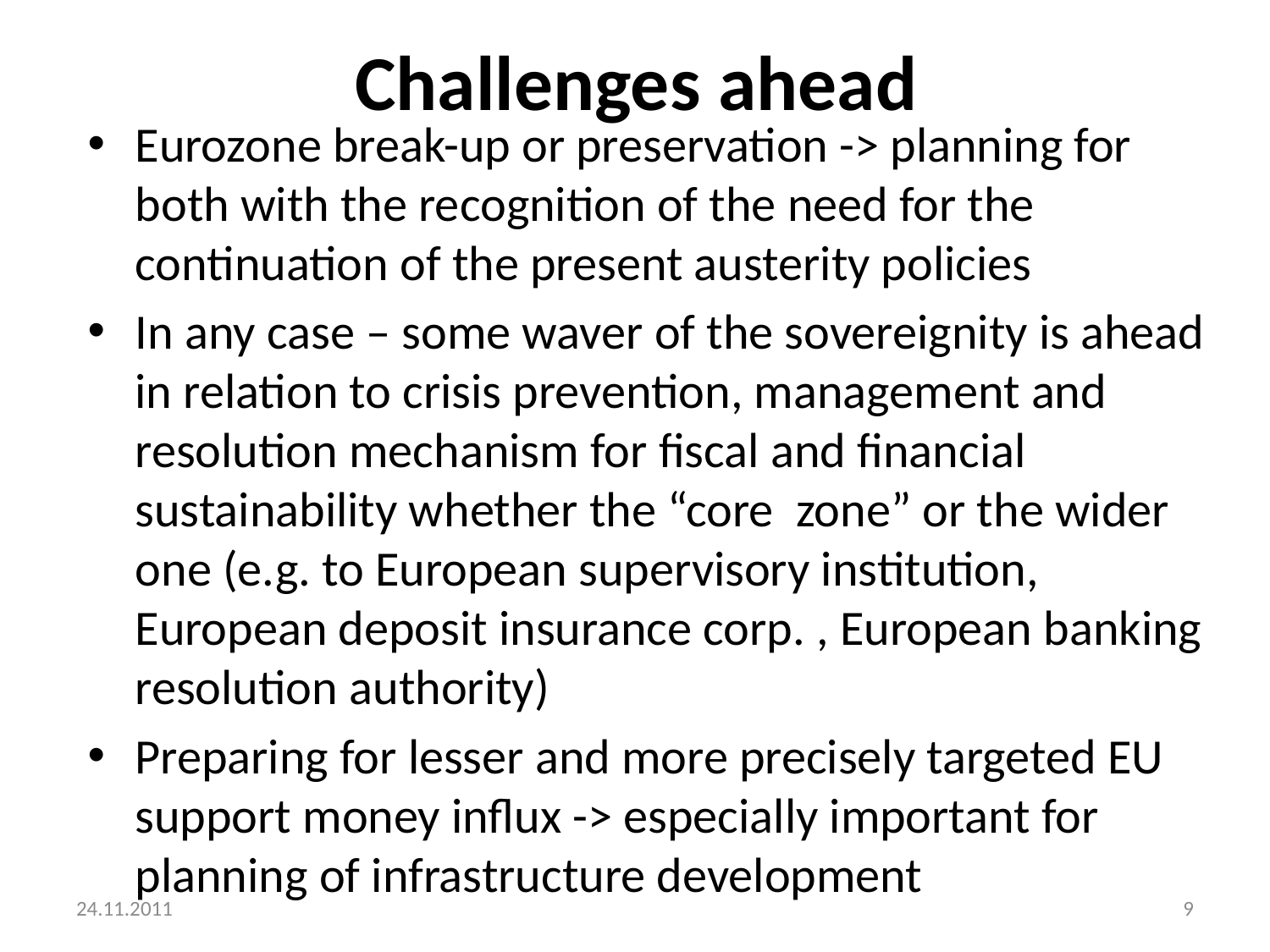

# Challenges ahead
Eurozone break-up or preservation -> planning for both with the recognition of the need for the continuation of the present austerity policies
In any case – some waver of the sovereignity is ahead in relation to crisis prevention, management and resolution mechanism for fiscal and financial sustainability whether the “core  zone” or the wider one (e.g. to European supervisory institution, European deposit insurance corp. , European banking resolution authority)
Preparing for lesser and more precisely targeted EU support money influx -> especially important for planning of infrastructure development

24.11.2011
9